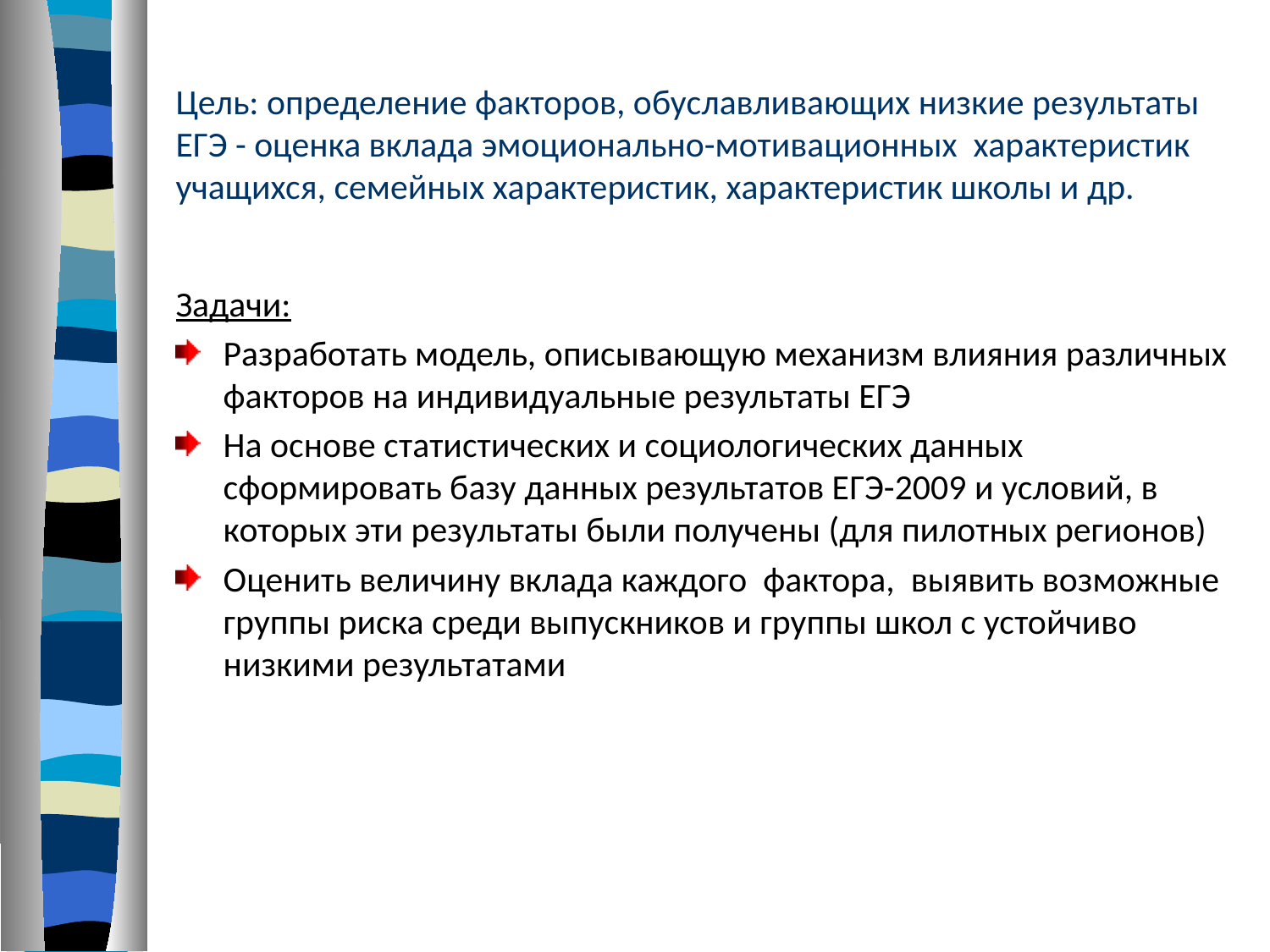

# Цель: определение факторов, обуславливающих низкие результаты ЕГЭ - оценка вклада эмоционально-мотивационных  характеристик учащихся, семейных характеристик, характеристик школы и др.
Задачи:
Разработать модель, описывающую механизм влияния различных факторов на индивидуальные результаты ЕГЭ
На основе статистических и социологических данных сформировать базу данных результатов ЕГЭ-2009 и условий, в которых эти результаты были получены (для пилотных регионов)
Оценить величину вклада каждого  фактора,  выявить возможные группы риска среди выпускников и группы школ с устойчиво низкими результатами